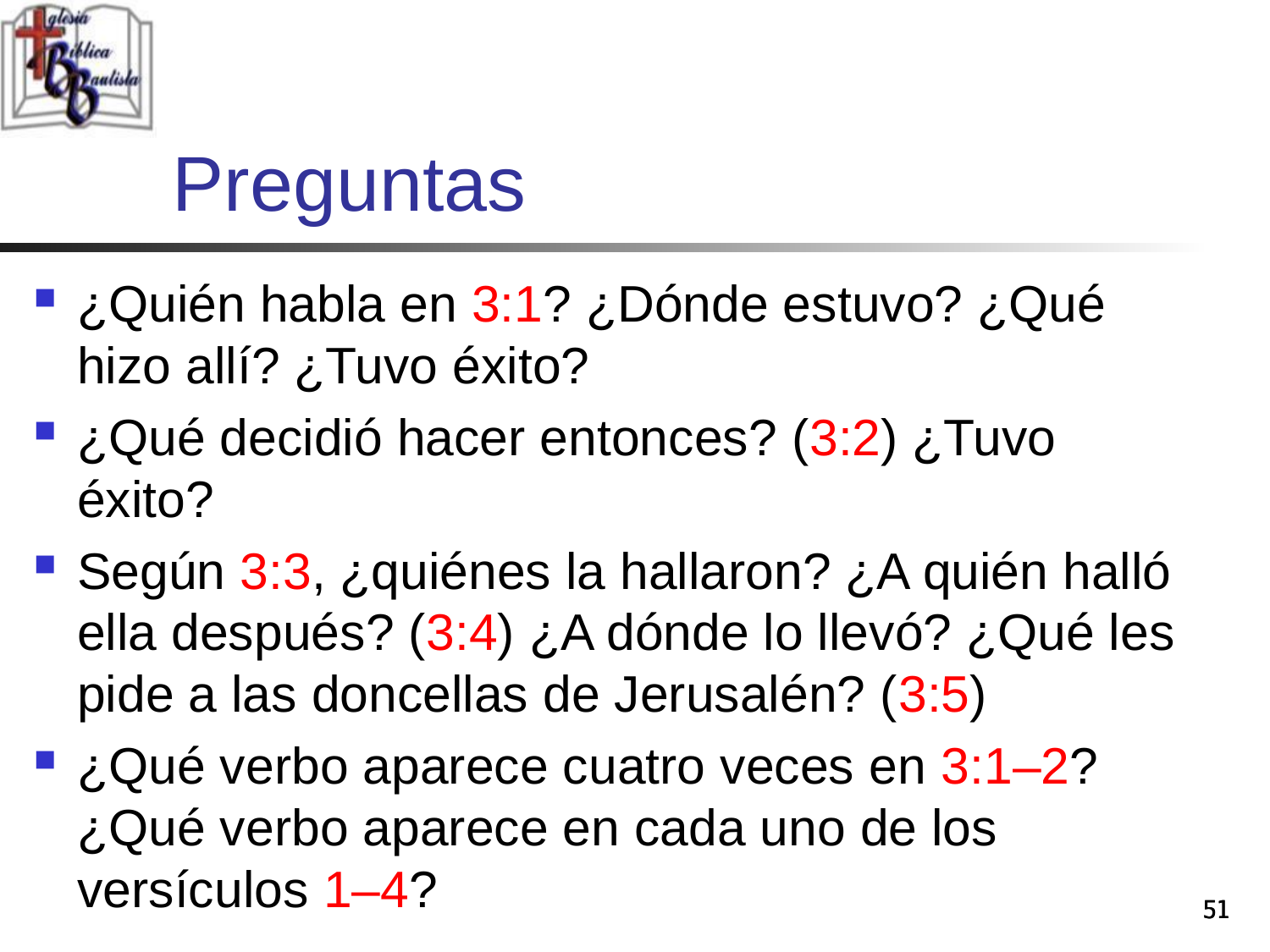

# Preguntas
¿Quién habla en 3:1? ¿Dónde estuvo? ¿Qué hizo allí? ¿Tuvo éxito?
¿Qué decidió hacer entonces? (3:2) ¿Tuvo éxito?
Según 3:3, ¿quiénes la hallaron? ¿A quién halló ella después? (3:4) ¿A dónde lo llevó? ¿Qué les pide a las doncellas de Jerusalén? (3:5)
¿Qué verbo aparece cuatro veces en 3:1–2? ¿Qué verbo aparece en cada uno de los versículos 1–4?

51
51